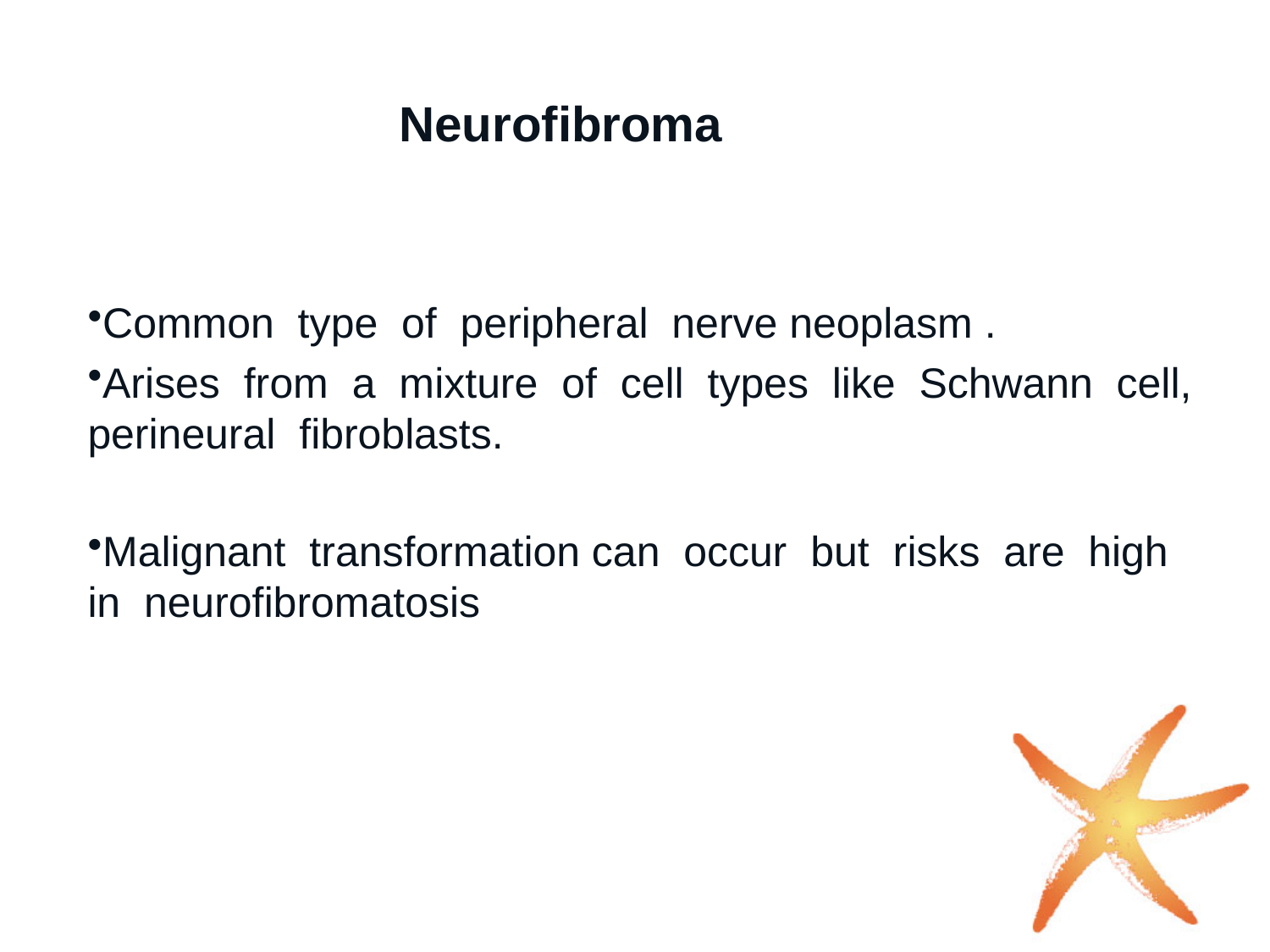

# Neurofibroma

Common  type  of  peripheral  nerve neoplasm .
Arises  from  a  mixture  of  cell  types  like  Schwann  cell, perineural  fibroblasts.

Malignant  transformation can  occur  but  risks  are  high   in  neurofibromatosis